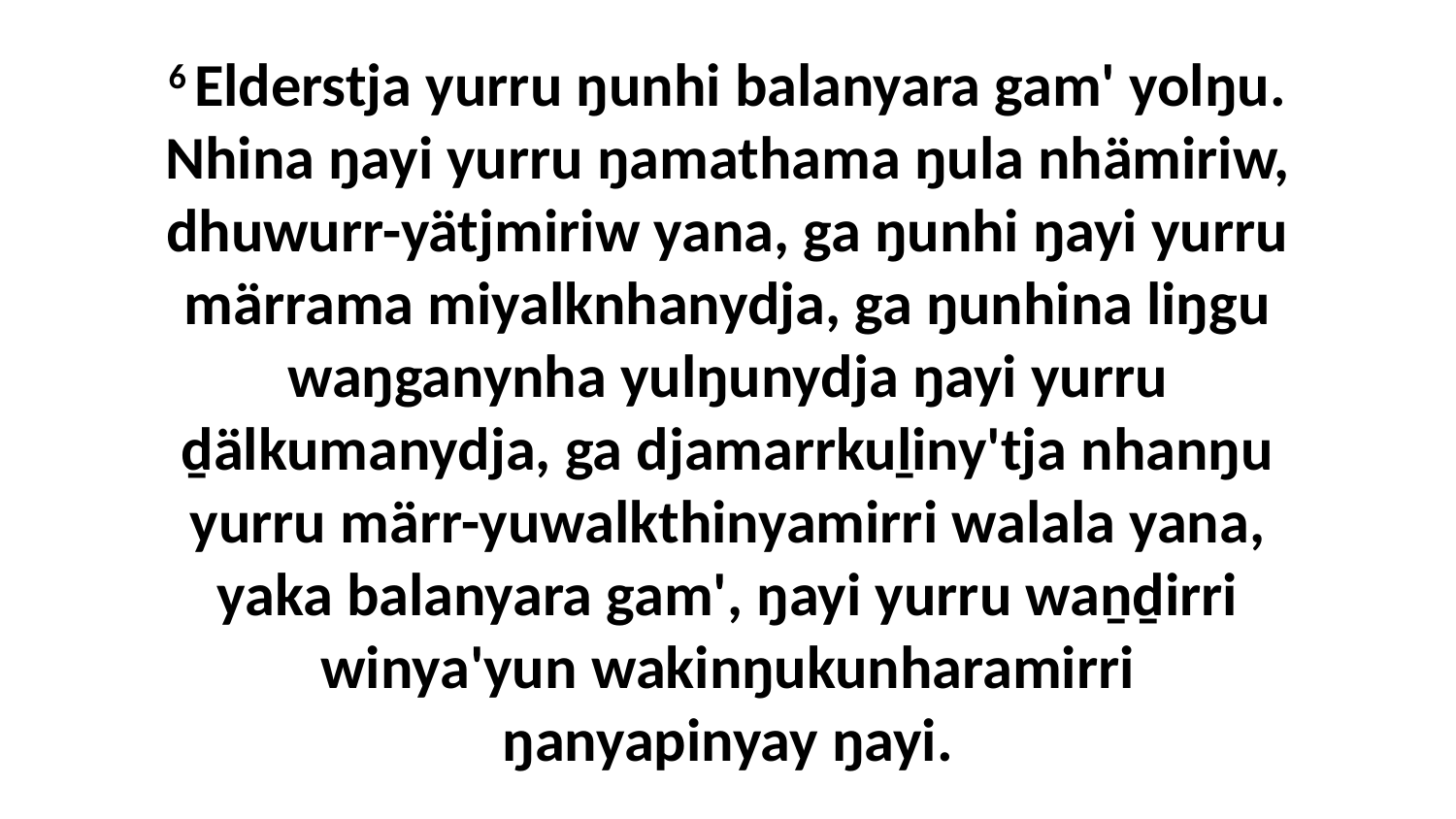

6 Elderstja yurru ŋunhi balanyara gam' yolŋu. Nhina ŋayi yurru ŋamathama ŋula nhämiriw, dhuwurr-yätjmiriw yana, ga ŋunhi ŋayi yurru märrama miyalknhanydja, ga ŋunhina liŋgu waŋganynha yulŋunydja ŋayi yurru ḏälkumanydja, ga djamarrkuḻiny'tja nhanŋu yurru märr-yuwalkthinyamirri walala yana, yaka balanyara gam', ŋayi yurru waṉḏirri winya'yun wakinŋukunharamirri ŋanyapinyay ŋayi.